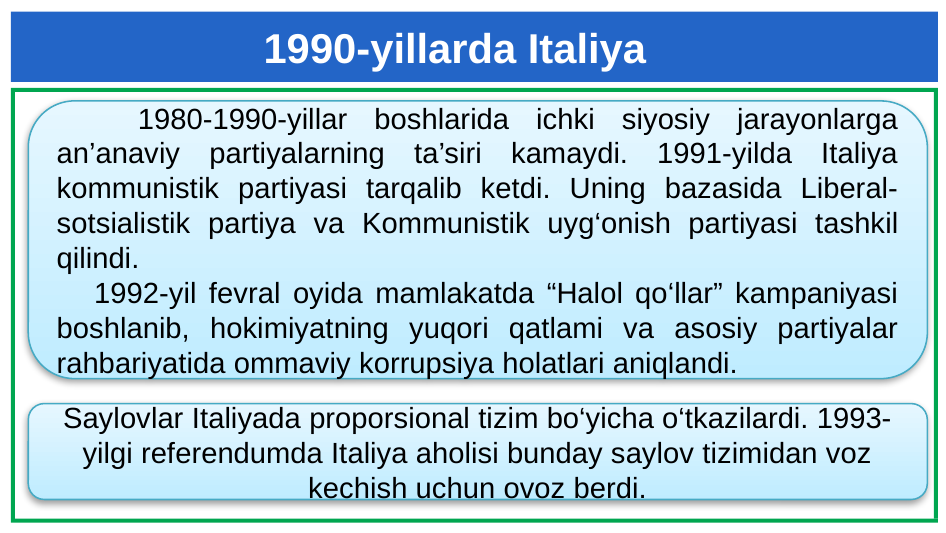

# 1990-yillarda Italiya
   1980-1990-yillar boshlarida ichki siyosiy jarayonlarga an’anaviy partiyalarning ta’siri kamaydi. 1991-yilda Italiya kommunistik partiyasi tarqalib ketdi. Uning bazasida Liberal-sotsialistik partiya va Kom­munistik uyg‘onish partiyasi tashkil qilindi.
   1992-yil fevral oyida mamlakatda “Halol qo‘llar” kampaniyasi boshlanib, hokimiyatning yuqori qatlami va asosiy partiyalar rahbariyatida ommaviy korrupsiya holatlari aniqlandi.
Saylovlar Italiyada proporsional tizim bo‘yicha o‘tkazilardi. 1993-yilgi referendumda Italiya aholisi bunday saylov tizimidan voz kechish uchun ovoz berdi.